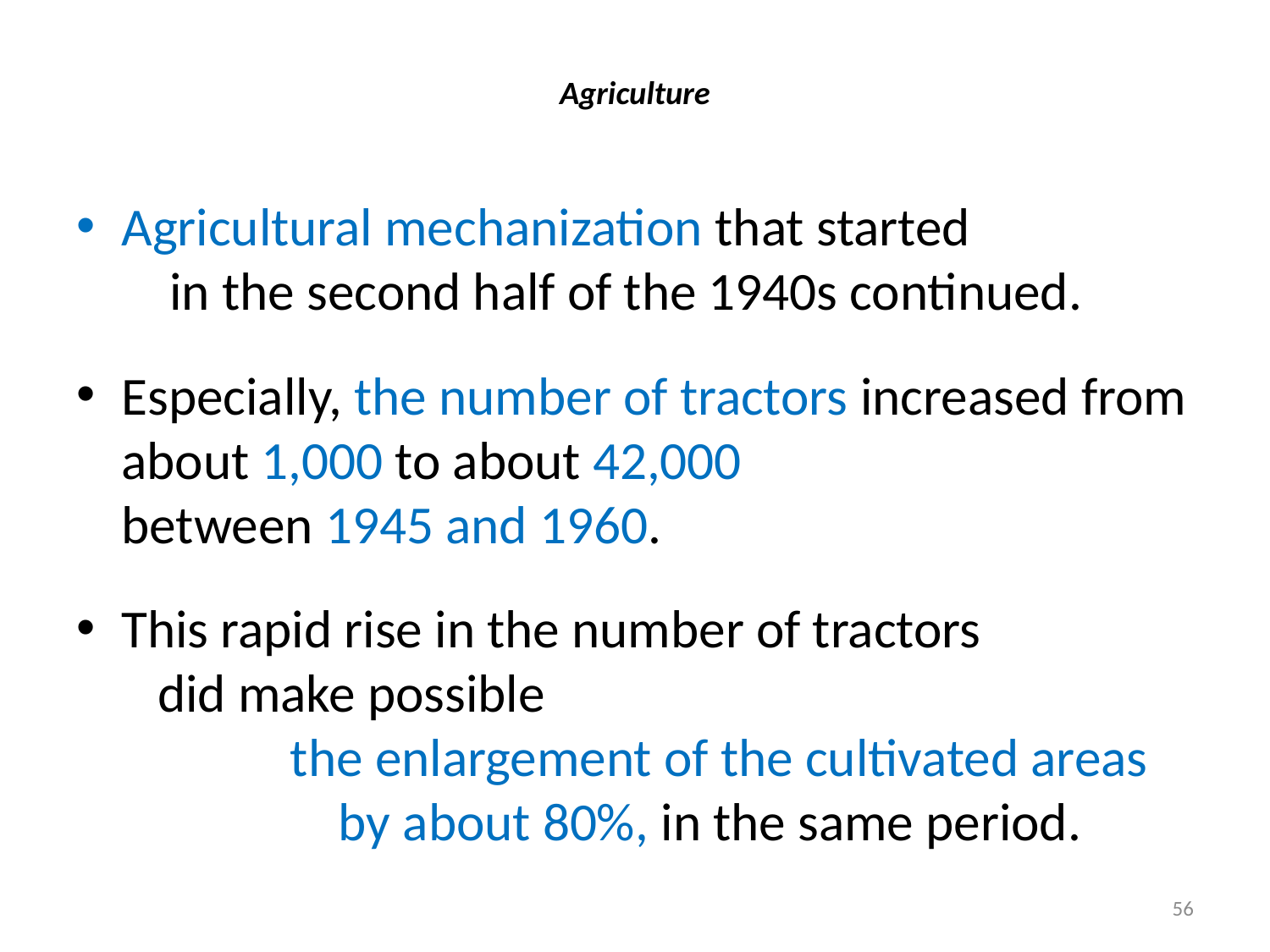

# Agriculture
Agricultural mechanization that started                       in the second half of the 1940s continued.
Especially, the number of tractors increased from about 1,000 to about 42,000                       between 1945 and 1960.
This rapid rise in the number of tractors                     did make possible                                                                    the enlargement of the cultivated areas                      by about 80%, in the same period.
56